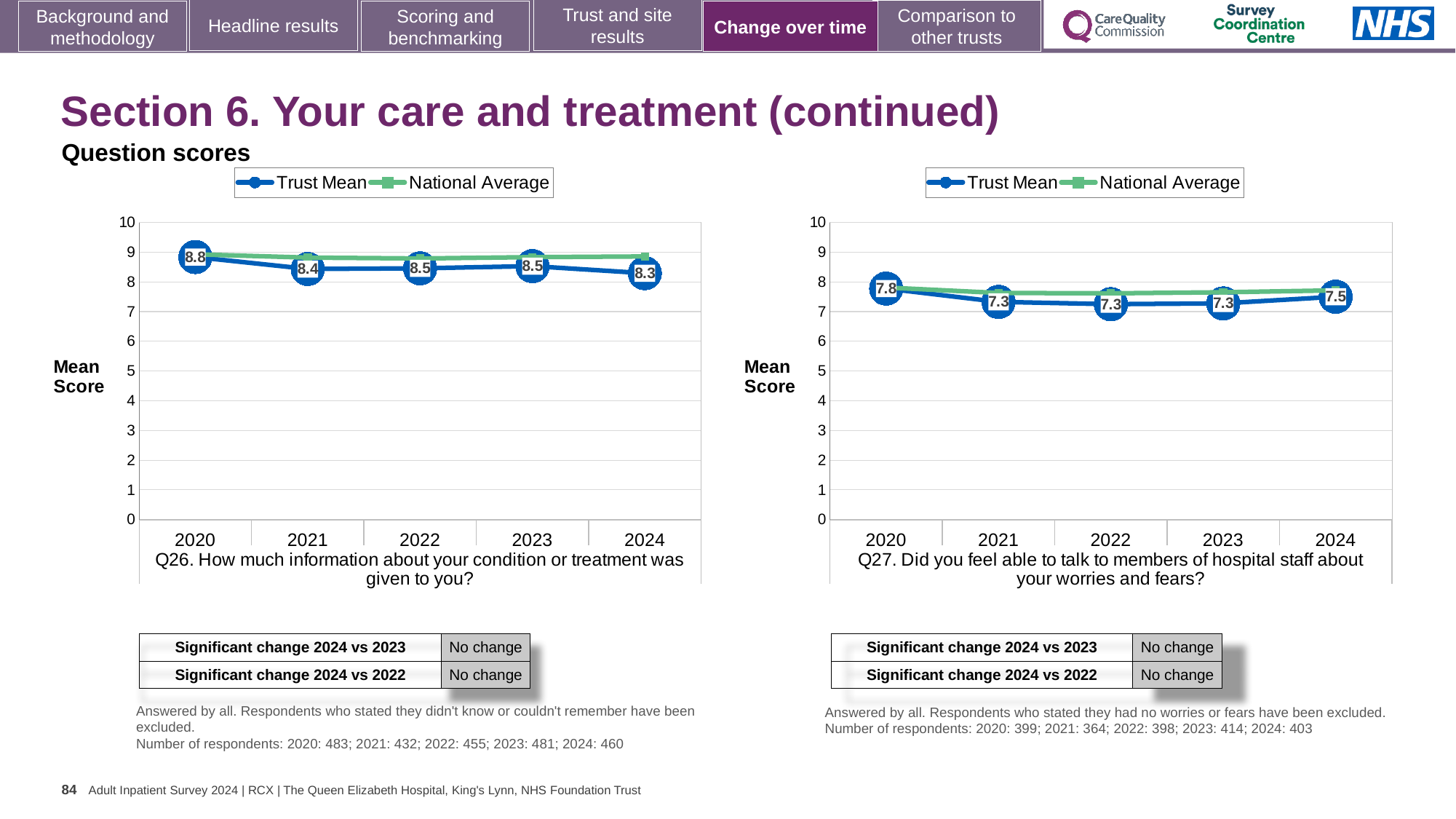

# Section 6. Your care and treatment (continued)
Question scores

### Chart

| Category | Trust Mean | National Average |
|---|---|---|
| 2020 | 8.836020991407295 | 8.928934628469245 |
| 2021 | 8.435025136164546 | 8.817057555214891 |
| 2022 | 8.457244697750978 | 8.788105699509403 |
| 2023 | 8.530573781496841 | 8.833763114836398 |
| 2024 | 8.292712589815254 | 8.855898597128807 |

### Chart

| Category | Trust Mean | National Average |
|---|---|---|
| 2020 | 7.775111359536985 | 7.810199279555775 |
| 2021 | 7.327488910660684 | 7.628568520809049 |
| 2022 | 7.250753016162174 | 7.615382832779392 |
| 2023 | 7.27729505607726 | 7.650699255967489 |
| 2024 | 7.501388195856817 | 7.714996526074419 |
| Significant change 2024 vs 2023 | No change |
| --- | --- |
| Significant change 2024 vs 2022 | No change |
| Significant change 2024 vs 2023 | No change |
| --- | --- |
| Significant change 2024 vs 2022 | No change |
Answered by all. Respondents who stated they didn't know or couldn't remember have been excluded.
Number of respondents: 2020: 483; 2021: 432; 2022: 455; 2023: 481; 2024: 460

Answered by all. Respondents who stated they had no worries or fears have been excluded.
Number of respondents: 2020: 399; 2021: 364; 2022: 398; 2023: 414; 2024: 403

84